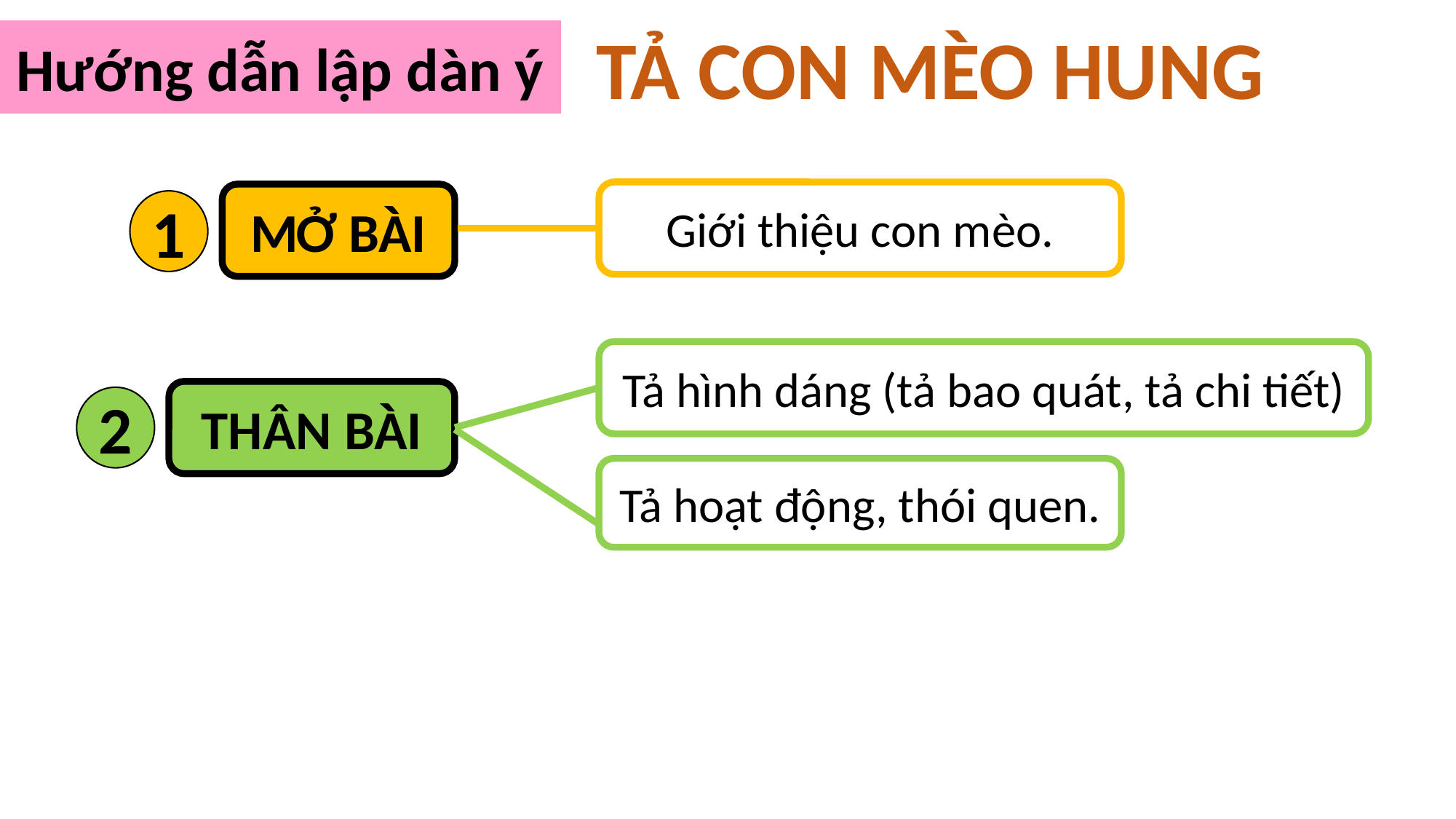

TẢ CON MÈO HUNG
Hướng dẫn lập dàn ý
Giới thiệu con mèo.
MỞ BÀI
1
Tả hình dáng (tả bao quát, tả chi tiết)
THÂN BÀI
2
Tả hoạt động, thói quen.